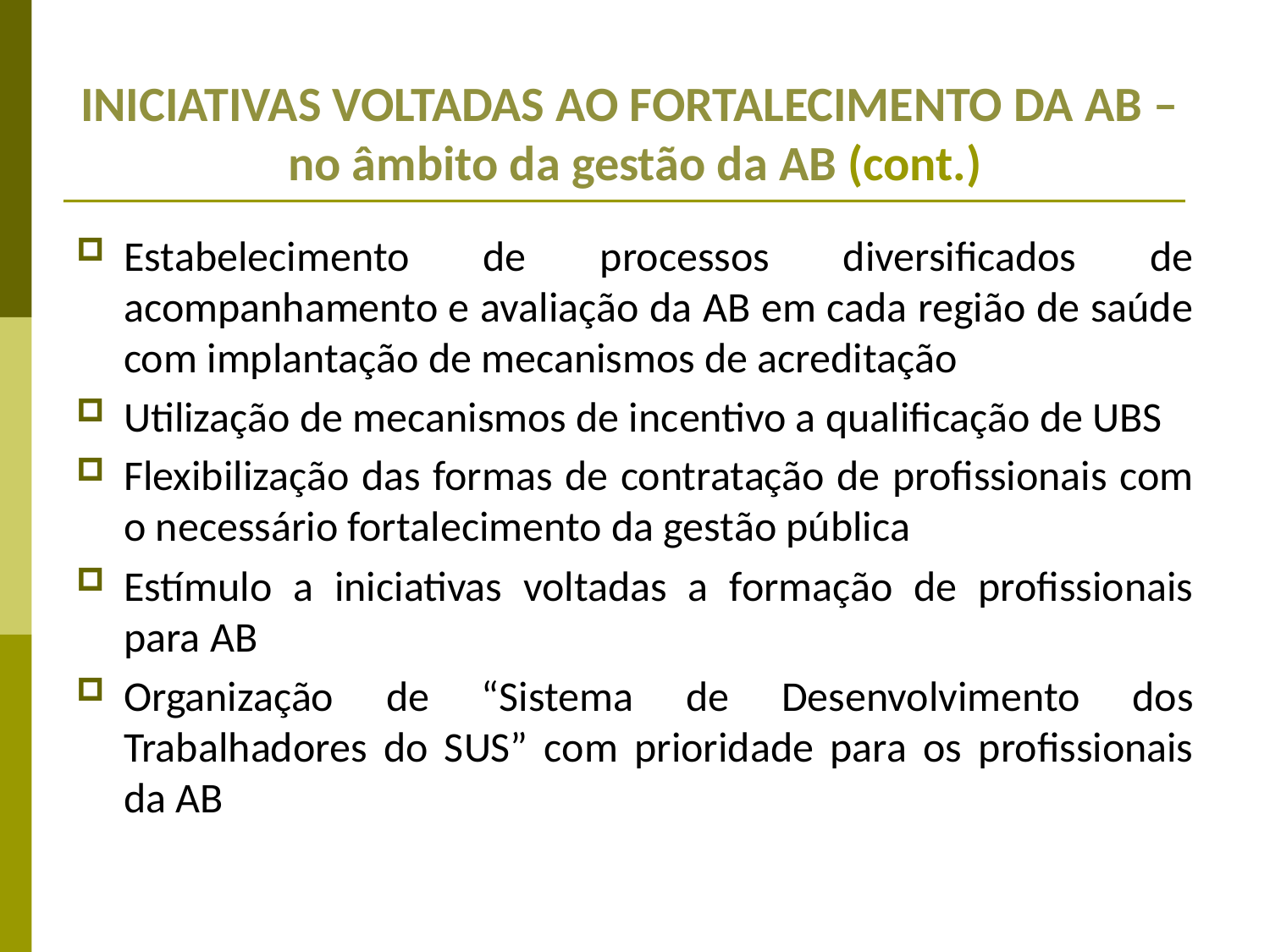

# INICIATIVAS VOLTADAS AO FORTALECIMENTO DA AB –  no âmbito da gestão da AB (cont.)
Estabelecimento de processos diversificados de acompanhamento e avaliação da AB em cada região de saúde com implantação de mecanismos de acreditação
Utilização de mecanismos de incentivo a qualificação de UBS
Flexibilização das formas de contratação de profissionais com o necessário fortalecimento da gestão pública
Estímulo a iniciativas voltadas a formação de profissionais para AB
Organização de “Sistema de Desenvolvimento dos Trabalhadores do SUS” com prioridade para os profissionais da AB